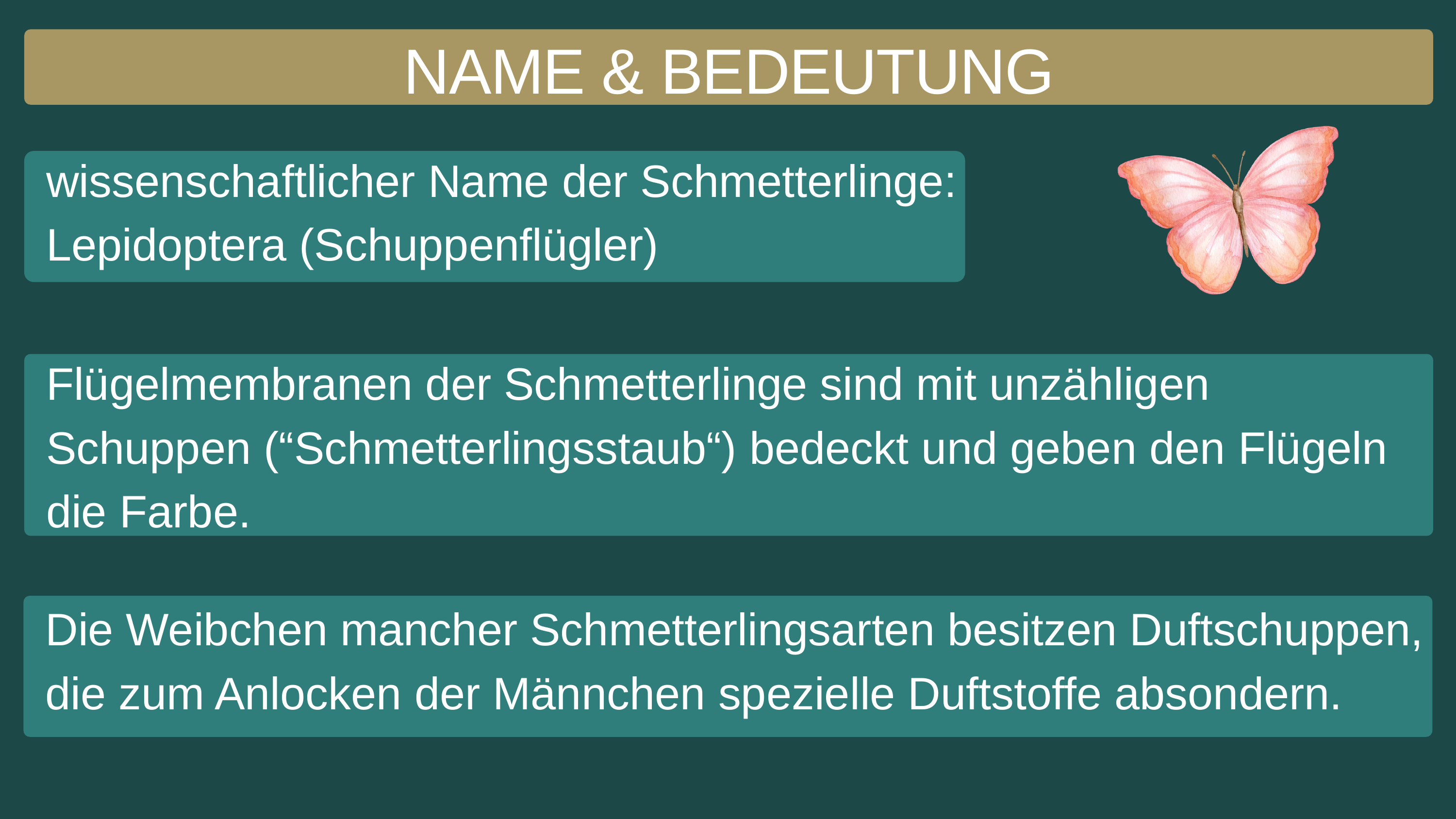

NAME & BEDEUTUNG

wissenschaftlicher Name der Schmetterlinge:
Lepidoptera (Schuppenflügler)

Flügelmembranen der Schmetterlinge sind mit unzähligen Schuppen (“Schmetterlingsstaub“) bedeckt und geben den Flügeln die Farbe.

Die Weibchen mancher Schmetterlingsarten besitzen Duftschuppen, die zum Anlocken der Männchen spezielle Duftstoffe absondern.